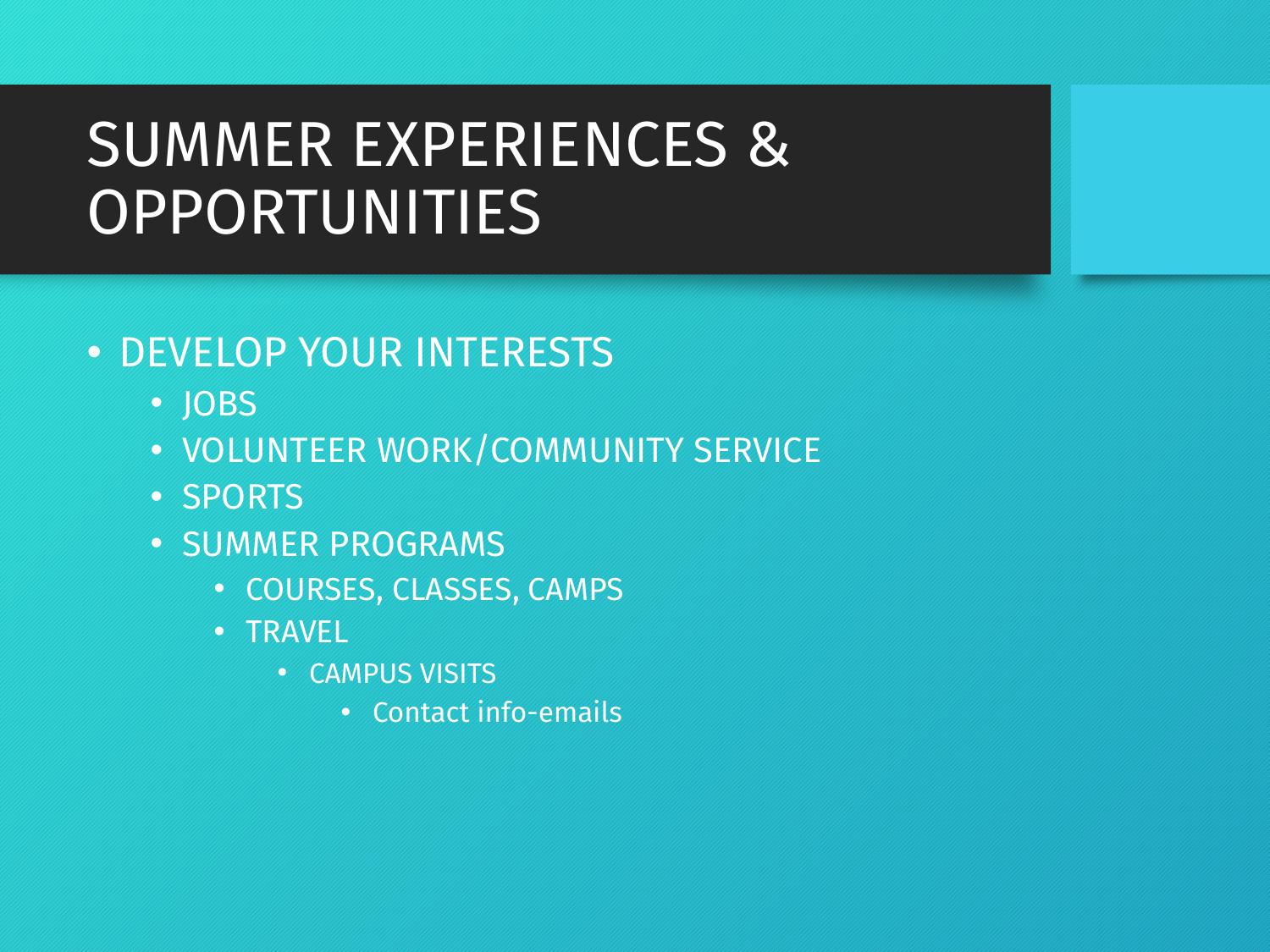

# SUMMER EXPERIENCES & OPPORTUNITIES
DEVELOP YOUR INTERESTS
JOBS
VOLUNTEER WORK/COMMUNITY SERVICE
SPORTS
SUMMER PROGRAMS
COURSES, CLASSES, CAMPS
TRAVEL
CAMPUS VISITS
Contact info-emails